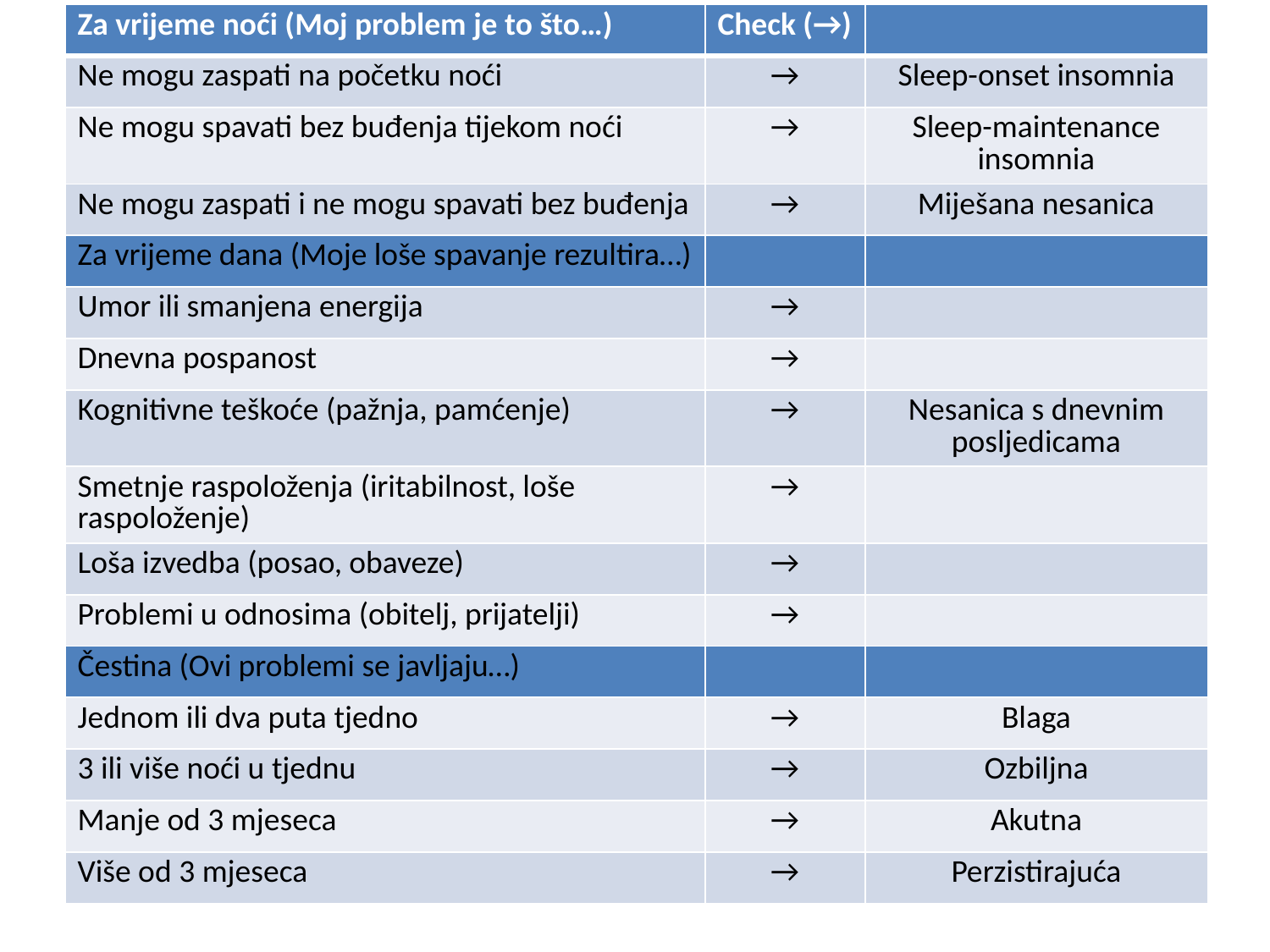

| Za vrijeme noći (Moj problem je to što…) | Check (→) |  |
| --- | --- | --- |
| Ne mogu zaspati na početku noći | → | Sleep-onset insomnia |
| Ne mogu spavati bez buđenja tijekom noći | → | Sleep-maintenance insomnia |
| Ne mogu zaspati i ne mogu spavati bez buđenja | → | Miješana nesanica |
| Za vrijeme dana (Moje loše spavanje rezultira…) |  |  |
| Umor ili smanjena energija | → |  |
| Dnevna pospanost | → |  |
| Kognitivne teškoće (pažnja, pamćenje) | → | Nesanica s dnevnim posljedicama |
| Smetnje raspoloženja (iritabilnost, loše raspoloženje) | → |  |
| Loša izvedba (posao, obaveze) | → |  |
| Problemi u odnosima (obitelj, prijatelji) | → |  |
| Čestina (Ovi problemi se javljaju…) |  |  |
| Jednom ili dva puta tjedno | → | Blaga |
| 3 ili više noći u tjednu | → | Ozbiljna |
| Manje od 3 mjeseca | → | Akutna |
| Više od 3 mjeseca | → | Perzistirajuća |
#